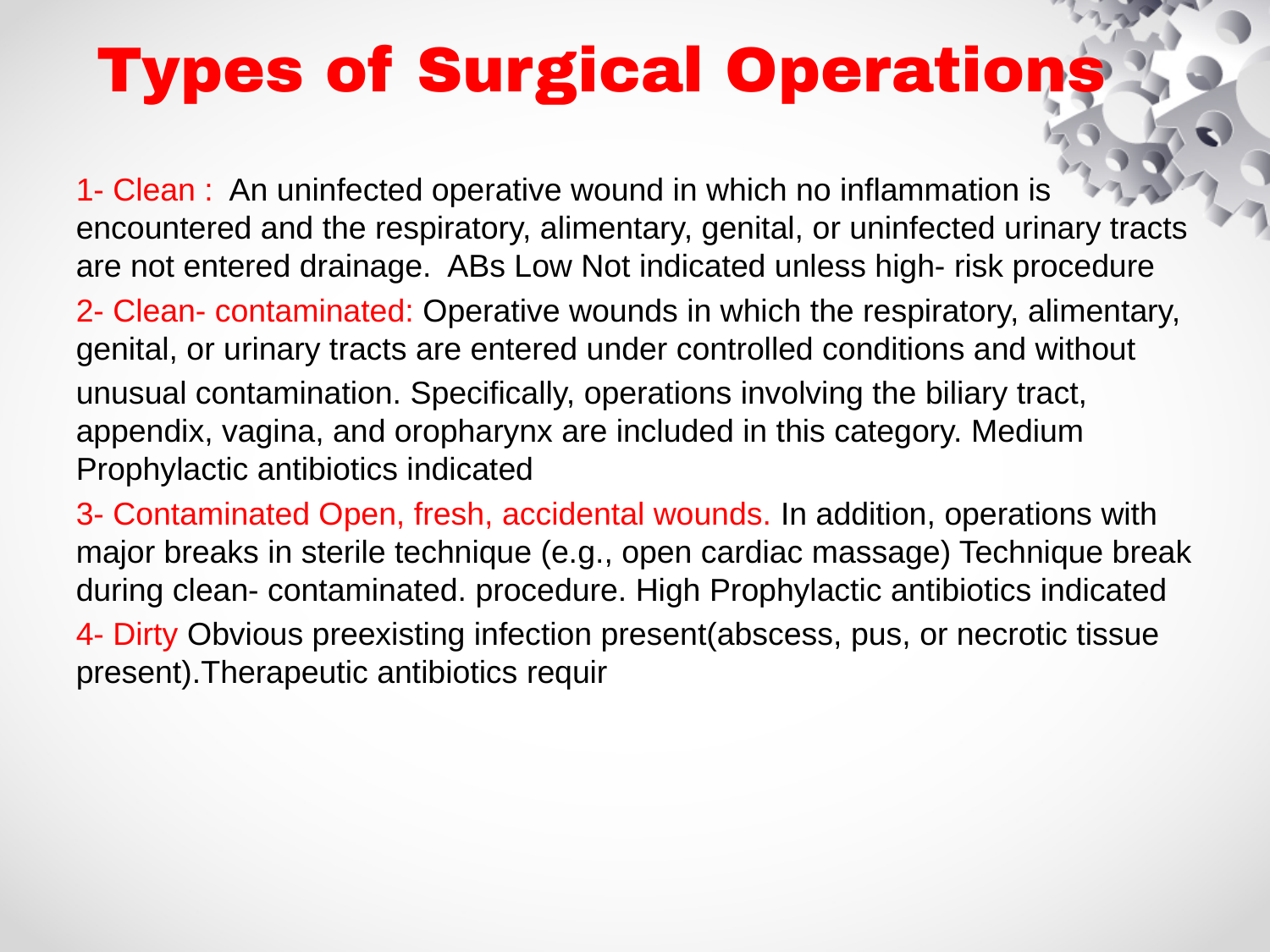

# Types of Surgical Operations
1- Clean :  An uninfected operative wound in which no inflammation is encountered and the respiratory, alimentary, genital, or uninfected urinary tracts are not entered drainage.  ABs Low Not indicated unless high- risk procedure
2- Clean- contaminated: Operative wounds in which the respiratory, alimentary, genital, or urinary tracts are entered under controlled conditions and without
unusual contamination. Specifically, operations involving the biliary tract, appendix, vagina, and oropharynx are included in this category. Medium Prophylactic antibiotics indicated
3- Contaminated Open, fresh, accidental wounds. In addition, operations with major breaks in sterile technique (e.g., open cardiac massage) Technique break during clean- contaminated. procedure. High Prophylactic antibiotics indicated
4- Dirty Obvious preexisting infection present(abscess, pus, or necrotic tissue present).Therapeutic antibiotics requir